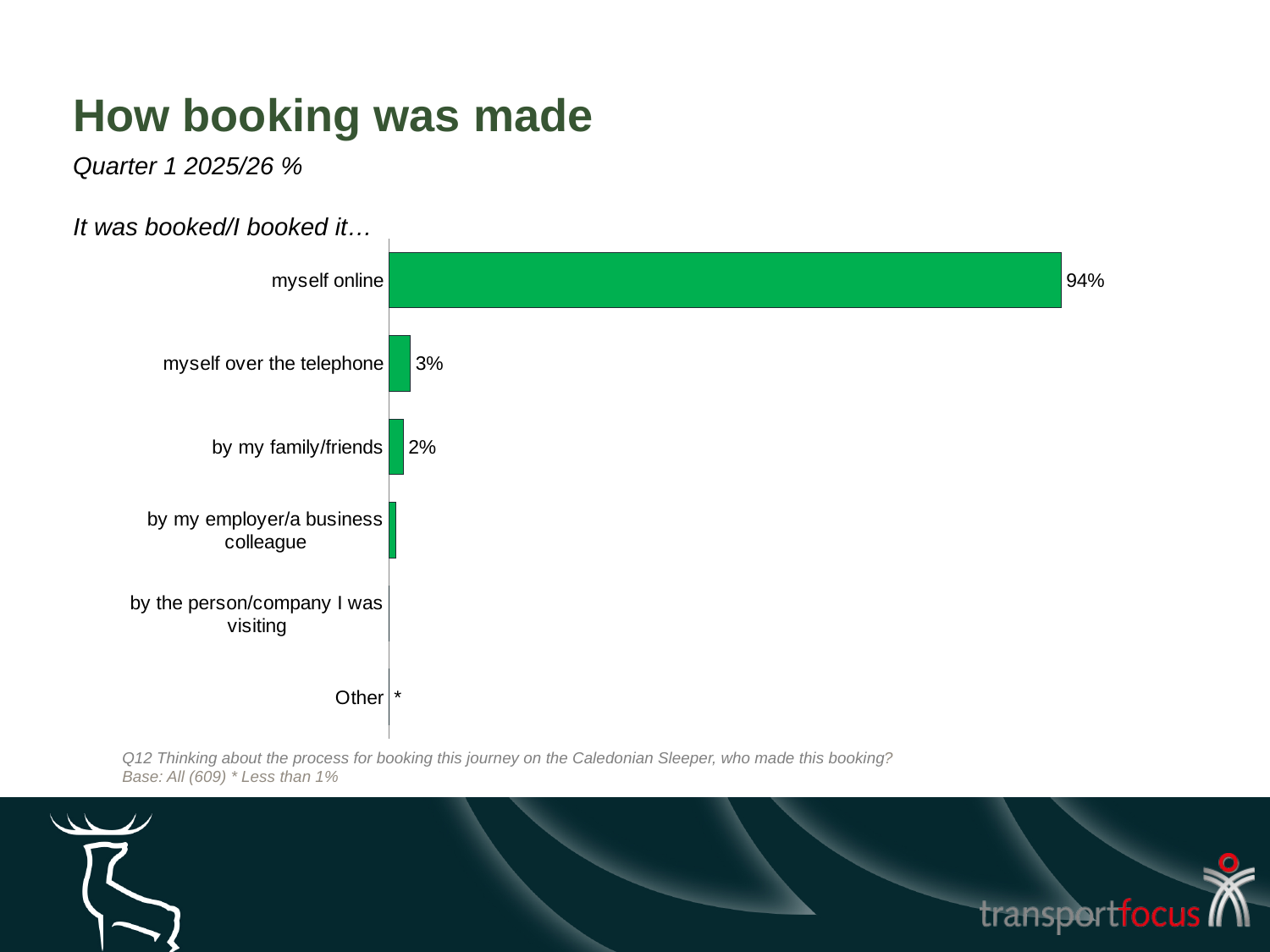

# How booking was made
Quarter 1 2025/26 %
It was booked/I booked it…

### Chart

| Category | Column1 |
|---|---|
| myself online | 0.94 |
| myself over the telephone | 0.03 |
| by my family/friends | 0.02 |
| by my employer/a business colleague | 0.01 |
| by the person/company I was visiting | 0.0 |
| Other | 0.0 |
Q12 Thinking about the process for booking this journey on the Caledonian Sleeper, who made this booking?
Base: All (609) * Less than 1%